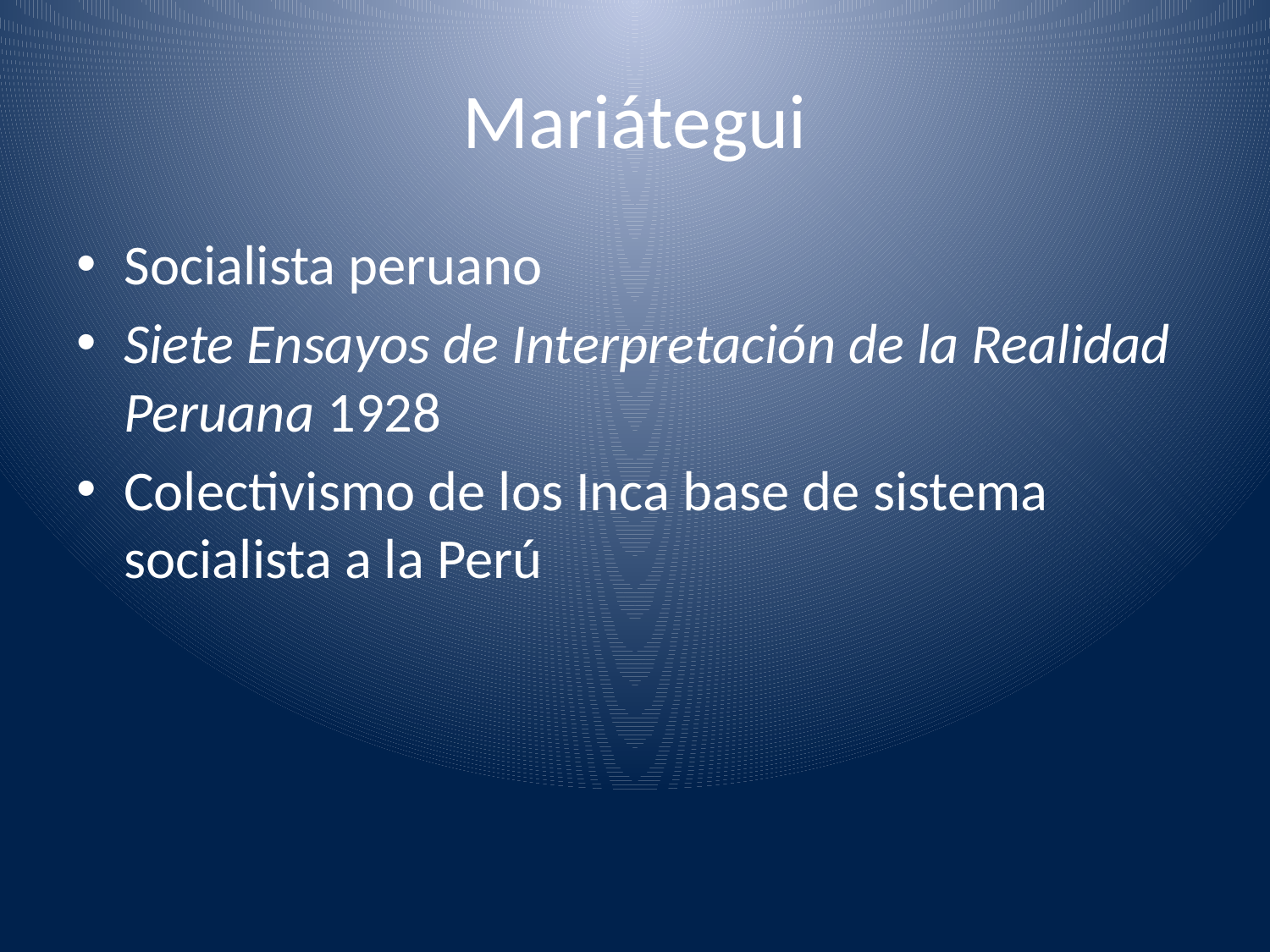

# Mariátegui
Socialista peruano
Siete Ensayos de Interpretación de la Realidad Peruana 1928
Colectivismo de los Inca base de sistema socialista a la Perú